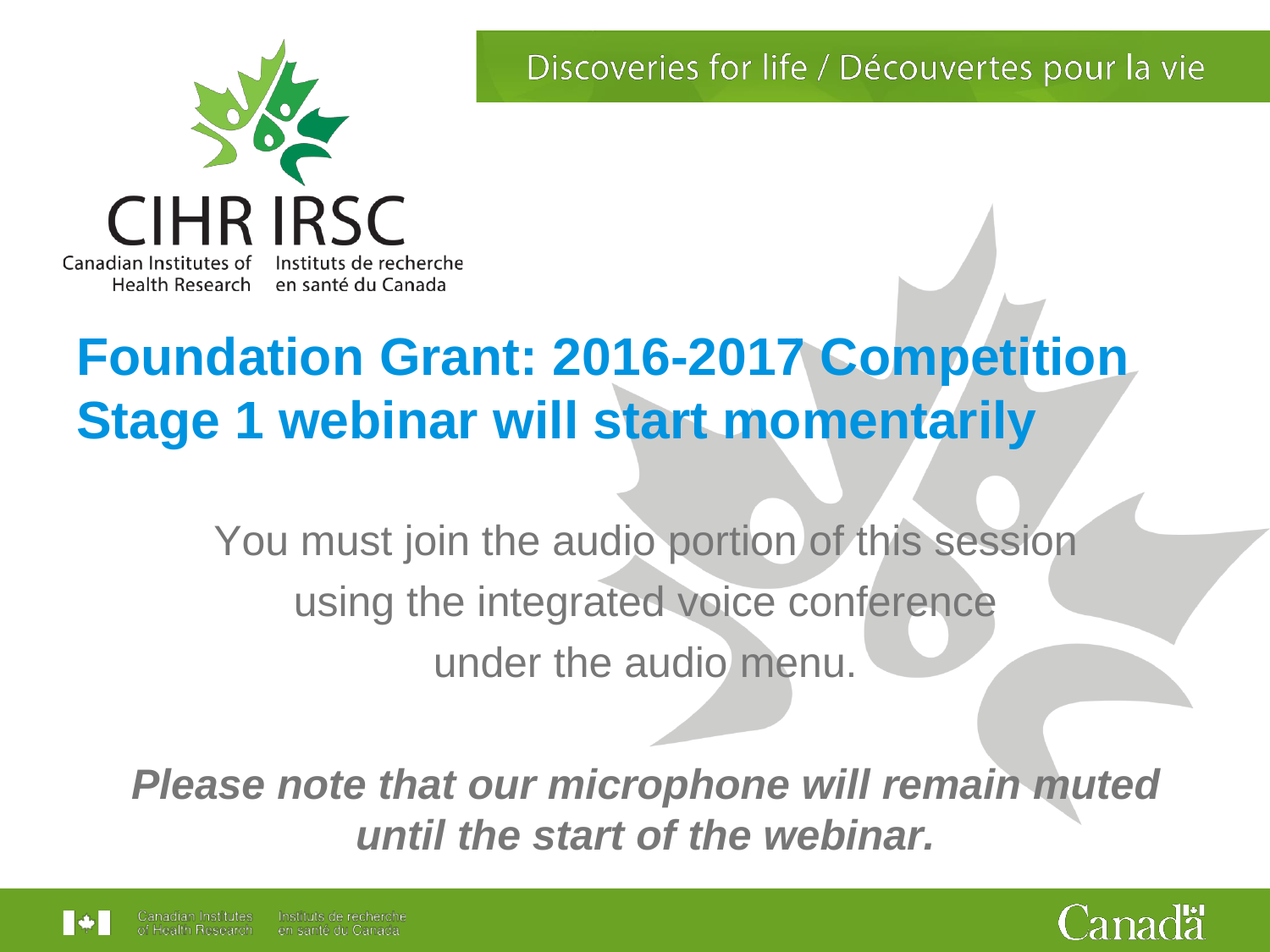

Foundation Grant: 2016-2017 Competition
Stage 1 webinar will start momentarily
You must join the audio portion of this session

using the integrated voice conference

under the audio menu.

Please note that our microphone will remain muted
until the start of the webinar.